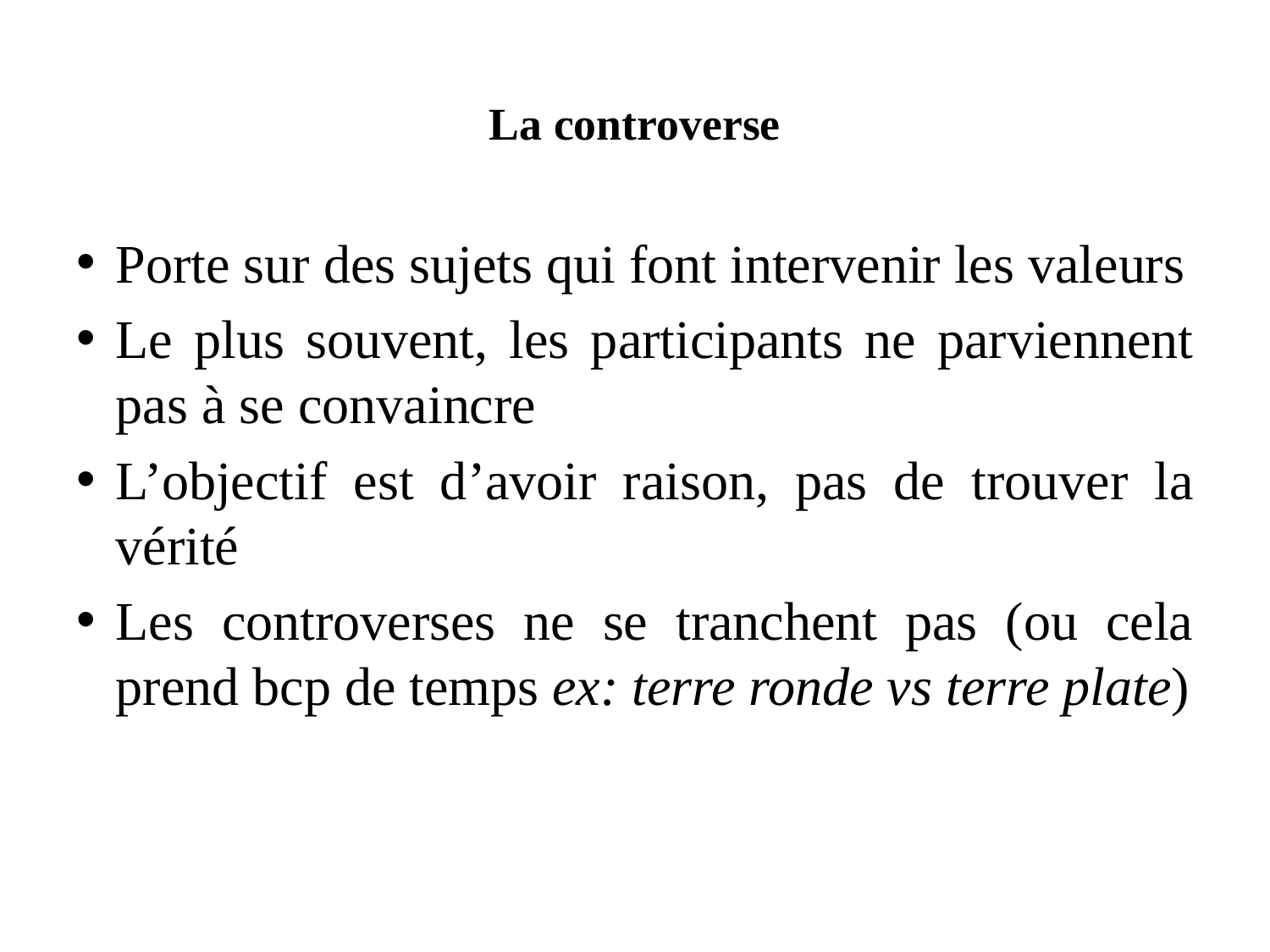

# La controverse
Porte sur des sujets qui font intervenir les valeurs
Le plus souvent, les participants ne parviennent pas à se convaincre
L’objectif est d’avoir raison, pas de trouver la vérité
Les controverses ne se tranchent pas (ou cela prend bcp de temps ex: terre ronde vs terre plate)